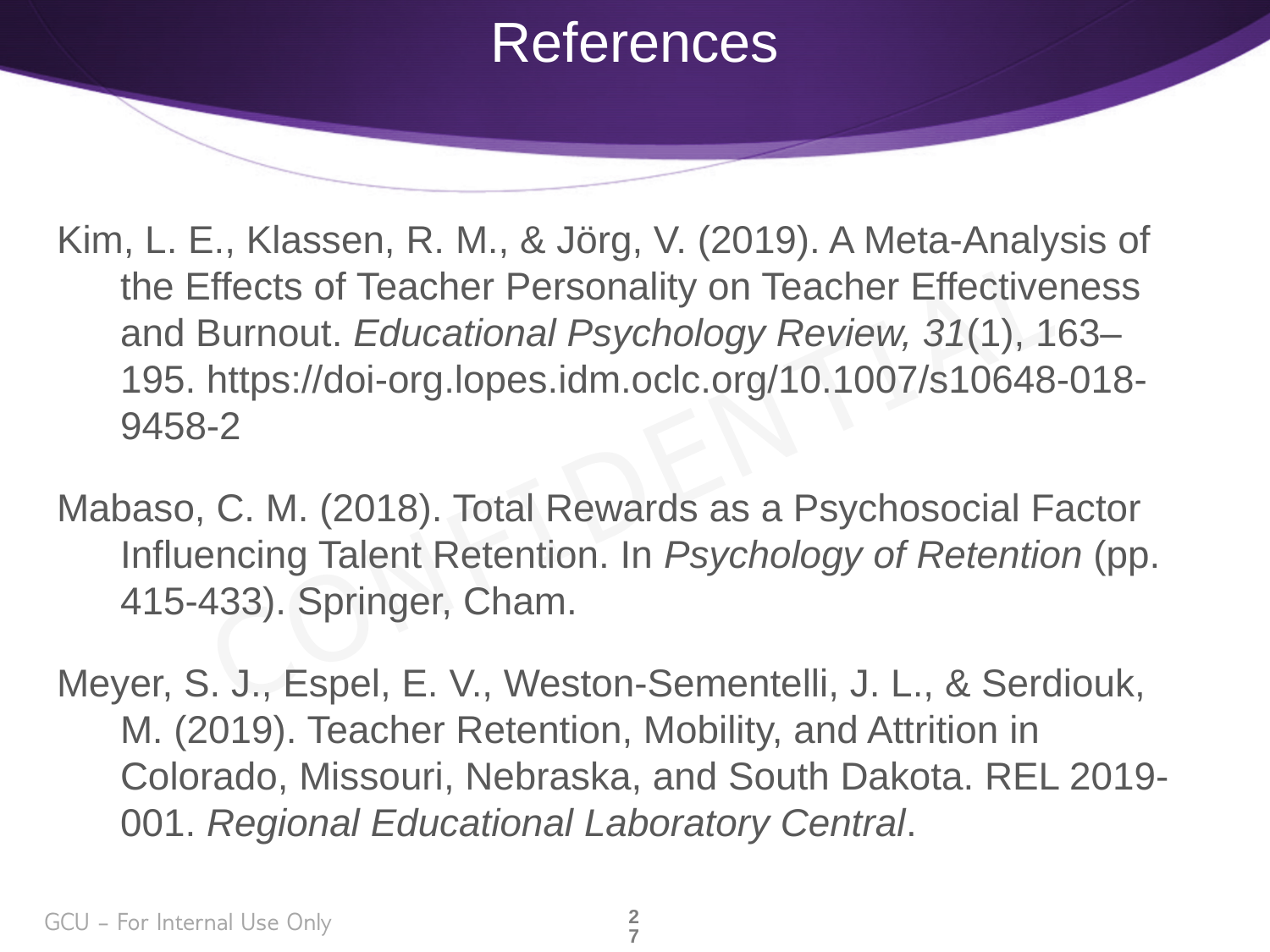

# References

Kim, L. E., Klassen, R. M., & Jörg, V. (2019). A Meta-Analysis of the Effects of Teacher Personality on Teacher Effectiveness and Burnout. Educational Psychology Review, 31(1), 163–195. https://doi-org.lopes.idm.oclc.org/10.1007/s10648-018-9458-2
Mabaso, C. M. (2018). Total Rewards as a Psychosocial Factor Influencing Talent Retention. In Psychology of Retention (pp. 415-433). Springer, Cham.
Meyer, S. J., Espel, E. V., Weston-Sementelli, J. L., & Serdiouk, M. (2019). Teacher Retention, Mobility, and Attrition in Colorado, Missouri, Nebraska, and South Dakota. REL 2019-001. Regional Educational Laboratory Central.

27